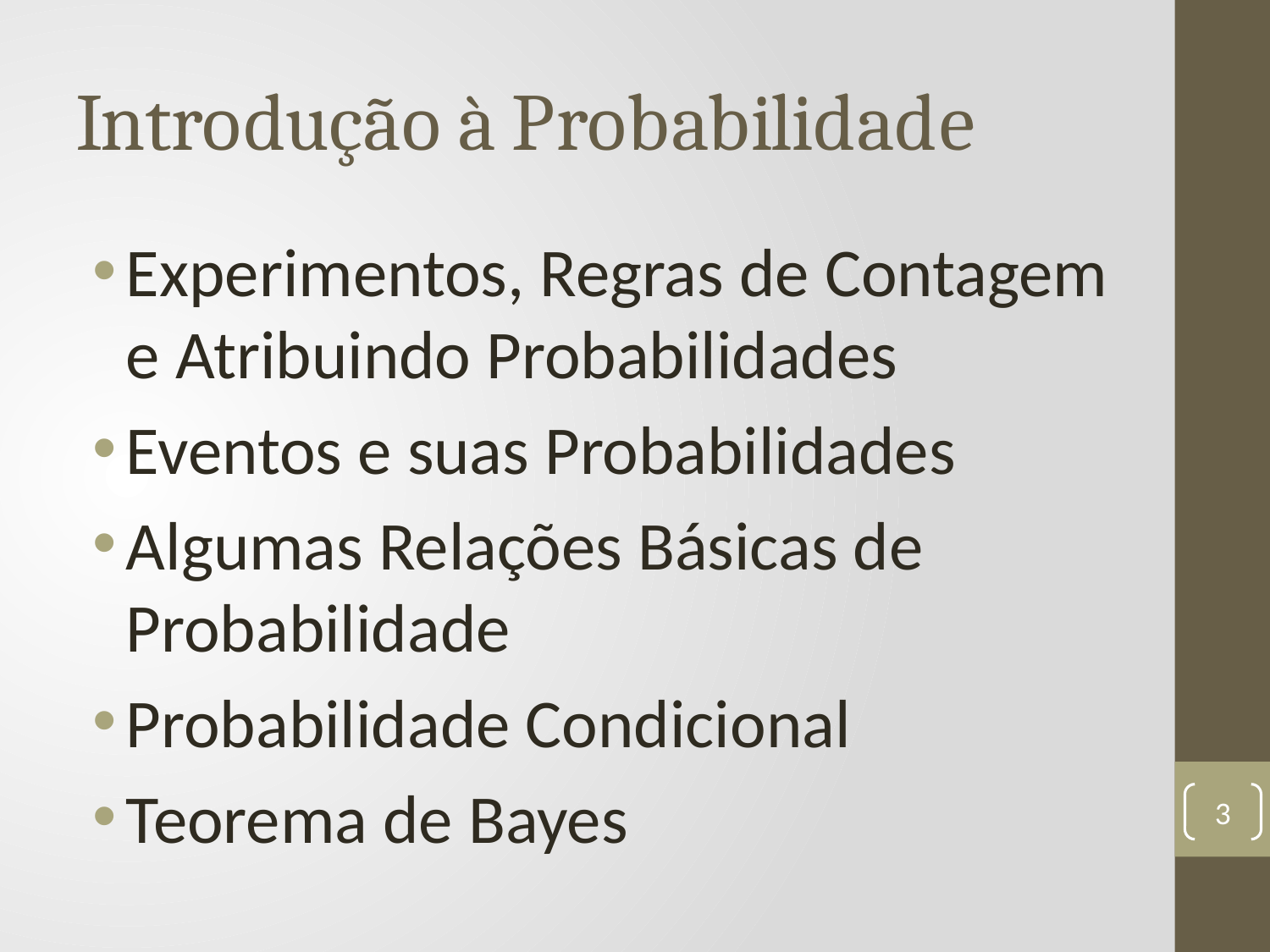

# Introdução à Probabilidade
Experimentos, Regras de Contagem e Atribuindo Probabilidades
Eventos e suas Probabilidades
Algumas Relações Básicas de Probabilidade
Probabilidade Condicional
Teorema de Bayes
3